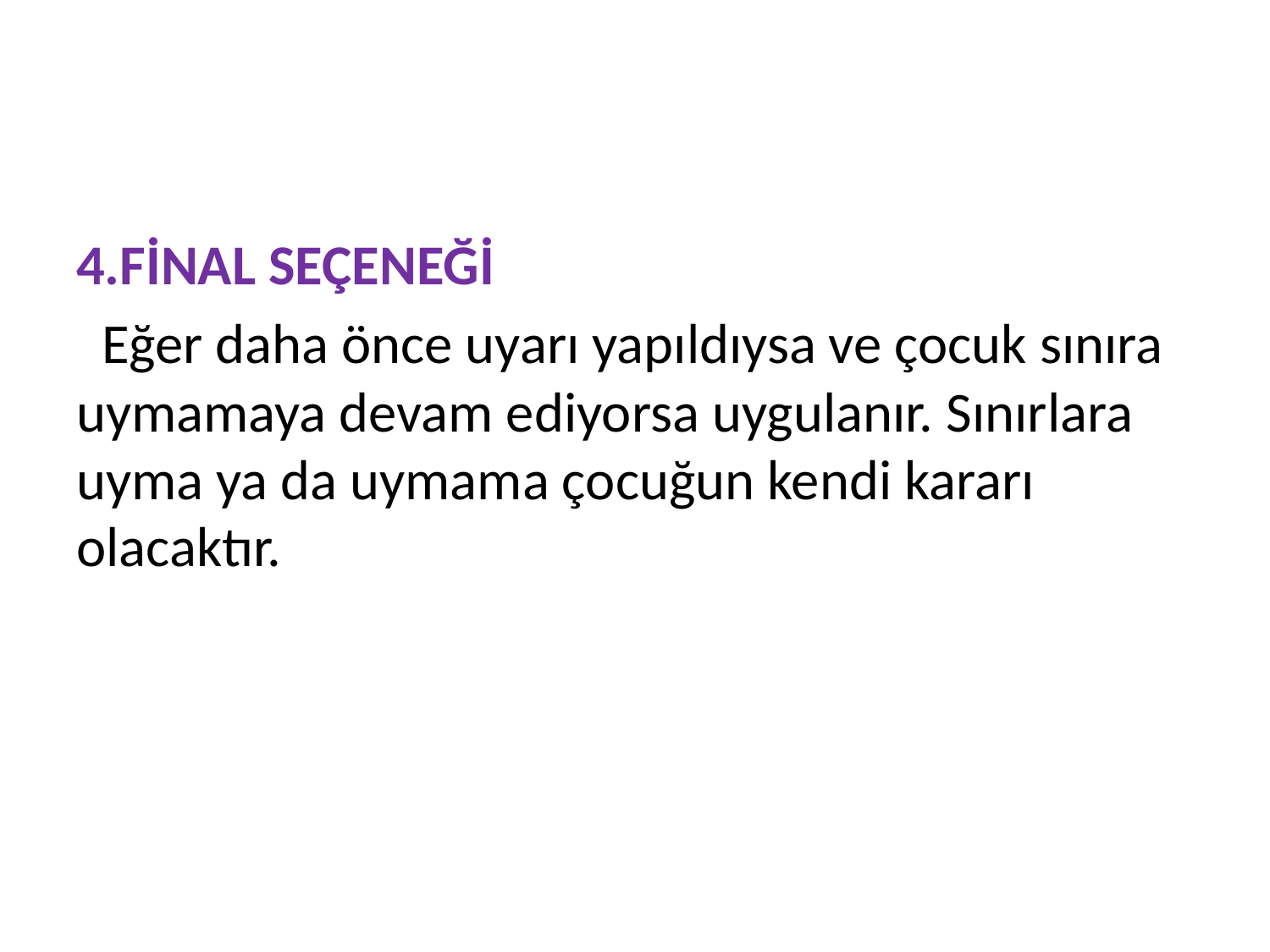

4.FİNAL SEÇENEĞİ
  Eğer daha önce uyarı yapıldıysa ve çocuk sınıra uymamaya devam ediyorsa uygulanır. Sınırlara uyma ya da uymama çocuğun kendi kararı olacaktır.